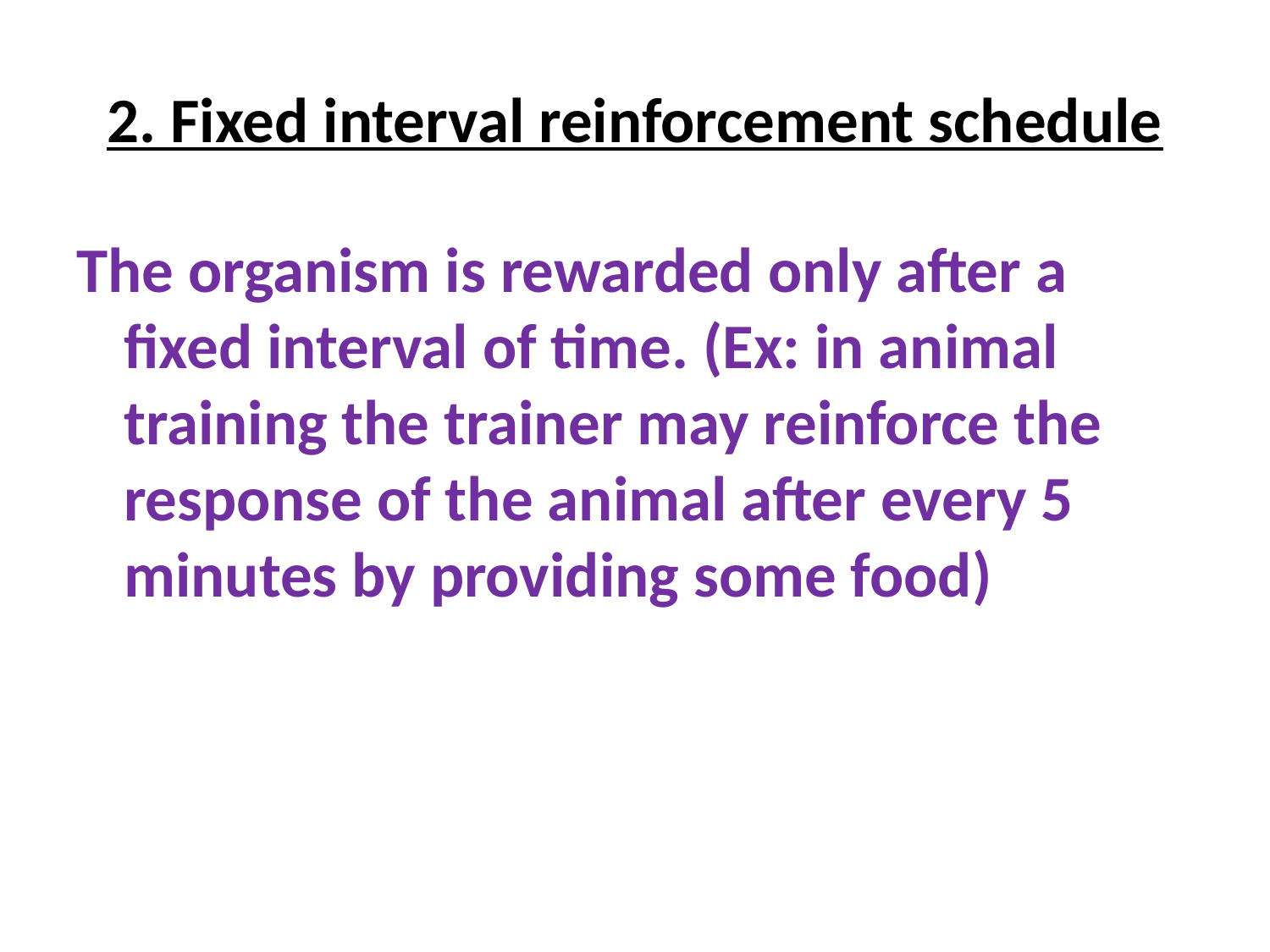

# 2. Fixed interval reinforcement schedule
The organism is rewarded only after a fixed interval of time. (Ex: in animal training the trainer may reinforce the response of the animal after every 5 minutes by providing some food)